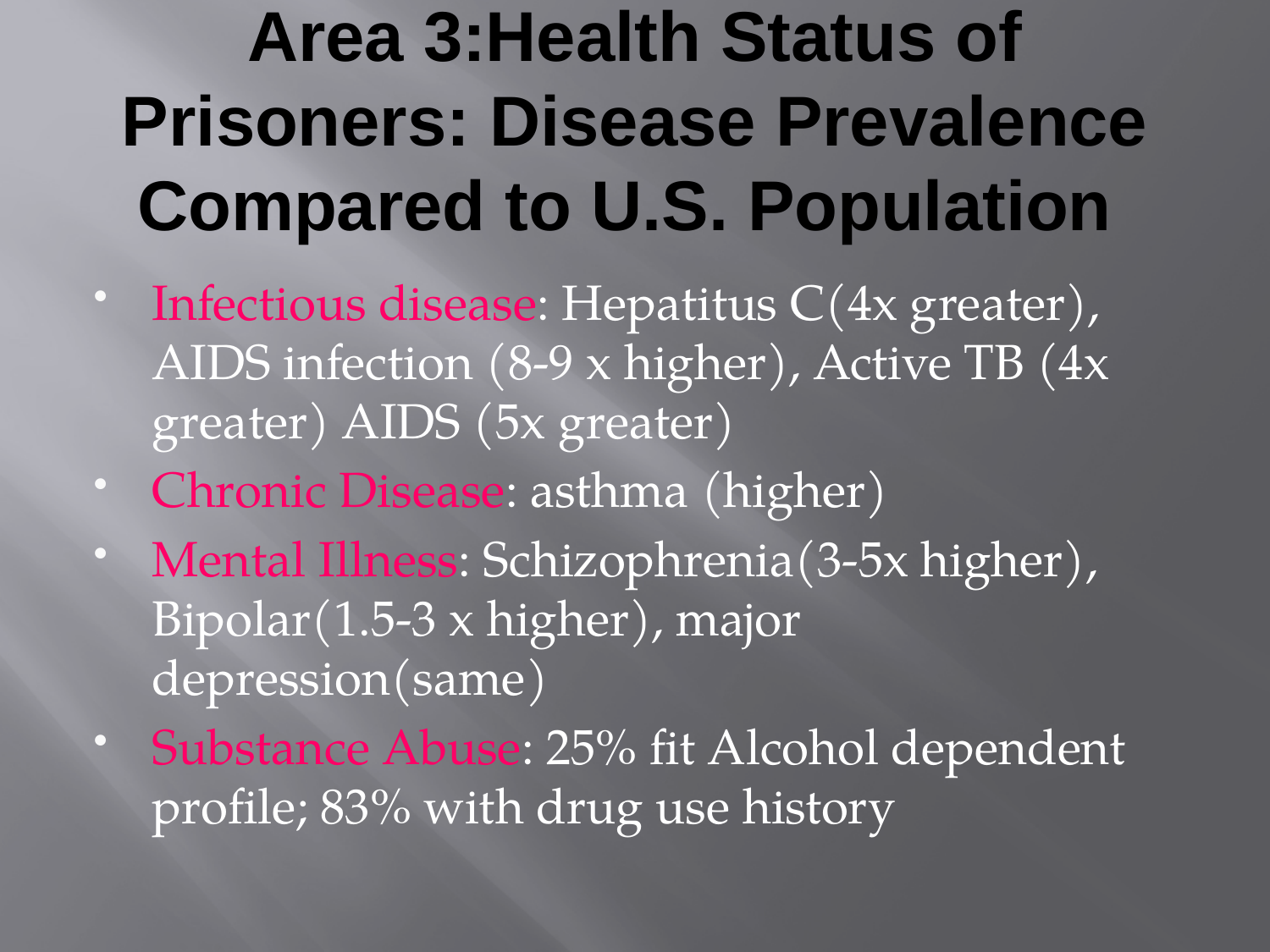

# Area 3:Health Status of Prisoners: Disease Prevalence Compared to U.S. Population
Infectious disease: Hepatitus C(4x greater), AIDS infection (8-9 x higher), Active TB (4x greater) AIDS (5x greater)
Chronic Disease: asthma (higher)
Mental Illness: Schizophrenia(3-5x higher), Bipolar(1.5-3 x higher), major depression(same)
Substance Abuse: 25% fit Alcohol dependent profile; 83% with drug use history